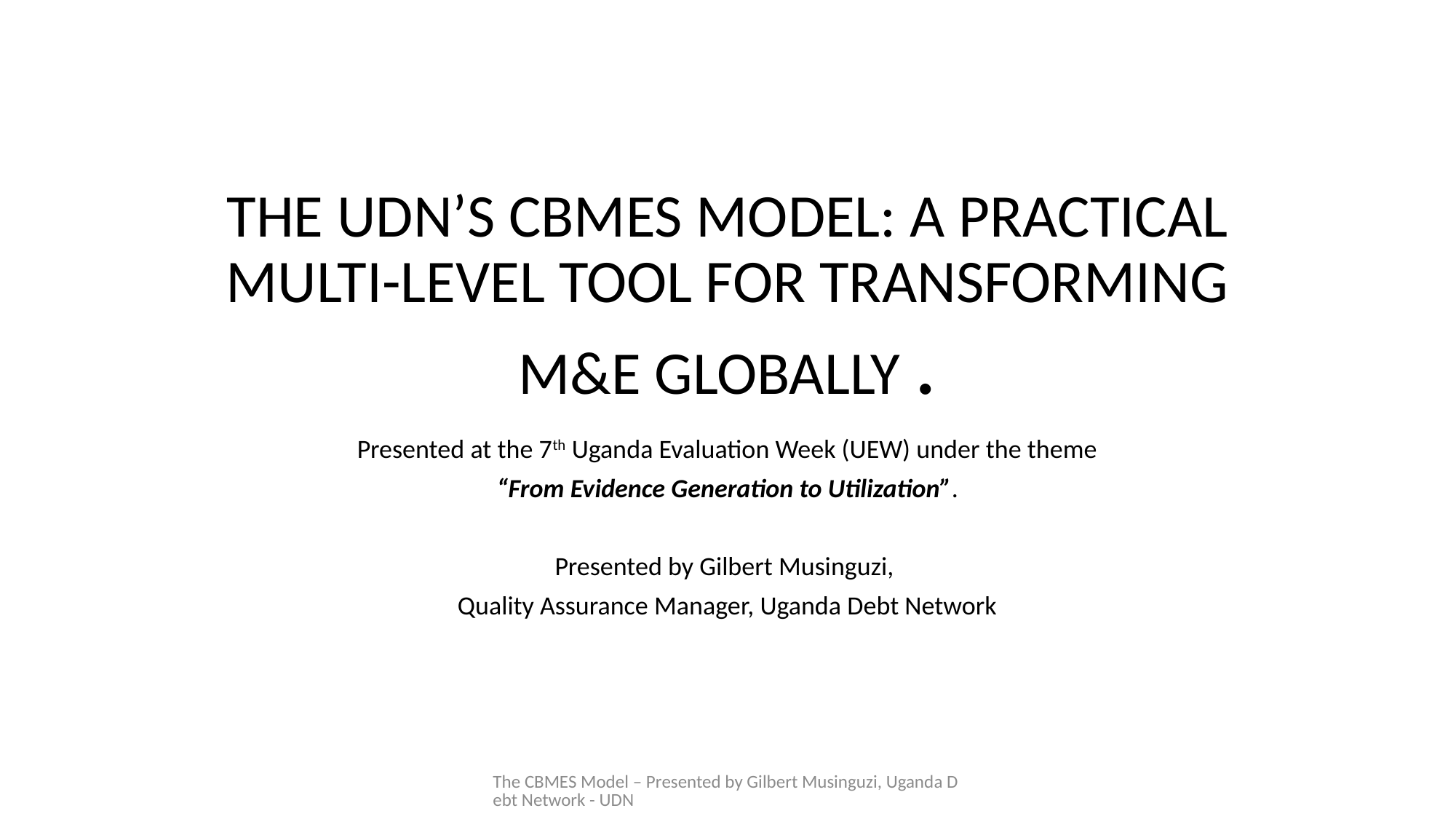

# THE UDN’S CBMES MODEL: A PRACTICAL MULTI-LEVEL TOOL FOR TRANSFORMING M&E GLOBALLY .
Presented at the 7th Uganda Evaluation Week (UEW) under the theme
“From Evidence Generation to Utilization”.

Presented by Gilbert Musinguzi,
Quality Assurance Manager, Uganda Debt Network
The CBMES Model – Presented by Gilbert Musinguzi, Uganda Debt Network - UDN